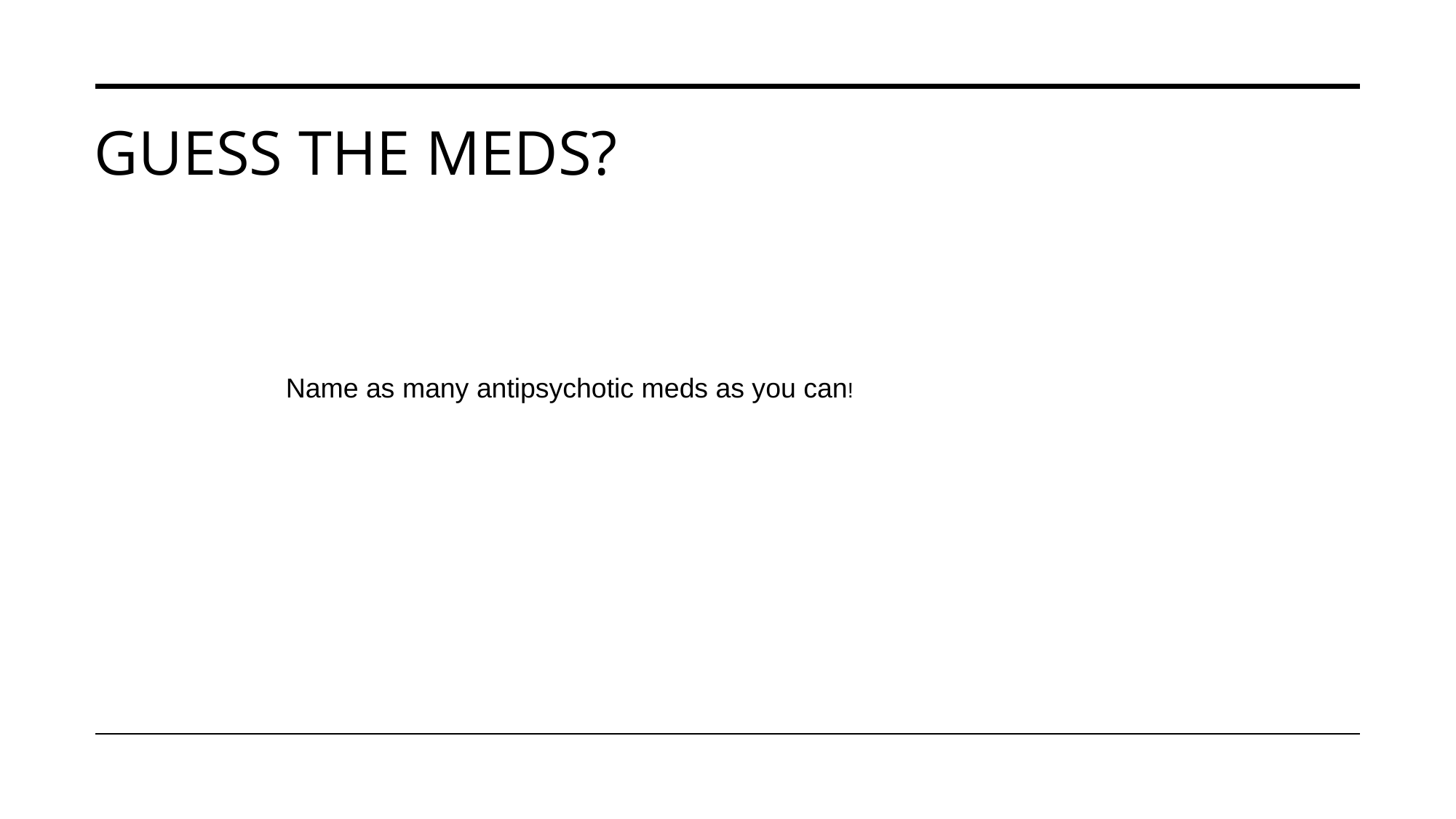

# GUESS THE MEDS?
Name as many antipsychotic meds as you can!